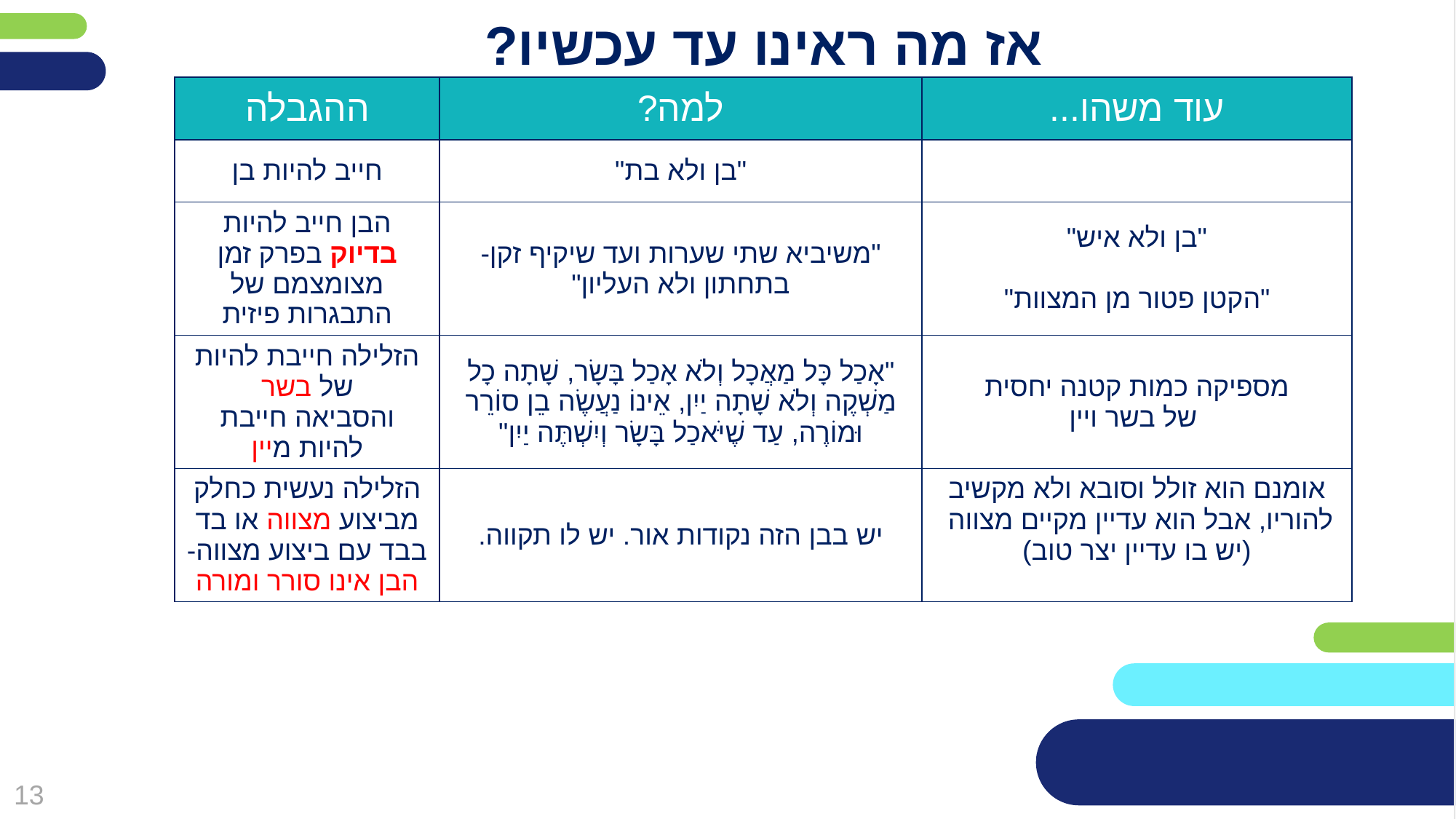

# אז מה ראינו עד עכשיו?
פריסה 1
(הפריסות שונות זו מזו במיקום תיבות הטקסט וגרפיקת הרקע,
ותוכלו לגוון ביניהן)

| ההגבלה | למה? | עוד משהו... |
| --- | --- | --- |
| חייב להיות בן | "בן ולא בת" |  |
| הבן חייב להיות בדיוק בפרק זמן מצומצמם של התבגרות פיזית | "משיביא שתי שערות ועד שיקיף זקן- בתחתון ולא העליון" | "בן ולא איש" "הקטן פטור מן המצוות" |
| הזלילה חייבת להיות של בשר והסביאה חייבת להיות מיין | "אָכַל כָּל מַאֲכָל וְלֹא אָכַל בָּשָׂר, שָׁתָה כָל מַשְׁקֶה וְלֹא שָׁתָה יַיִן, אֵינוֹ נַעֲשֶׂה בֵן סוֹרֵר וּמוֹרֶה, עַד שֶׁיֹּאכַל בָּשָׂר וְיִשְׁתֶּה יַיִן" | מספיקה כמות קטנה יחסית של בשר ויין |
| הזלילה נעשית כחלק מביצוע מצווה או בד בבד עם ביצוע מצווה- הבן אינו סורר ומורה | יש בבן הזה נקודות אור. יש לו תקווה. | אומנם הוא זולל וסובא ולא מקשיב להוריו, אבל הוא עדיין מקיים מצווה (יש בו עדיין יצר טוב) |
את השקופית הזו תוכלו לשכפל, על מנת ליצור שקופיות נוספות הזהות לה – אליהן תוכלו להכניס את התכנים.

כדי לשכפל אותה, לחצו עליה קליק ימיני בתפריט השקופיות בצד ובחרו
"שכפל שקופית" או "Duplicate Slide"
(מחקו ריבוע זה לאחר הקריאה)